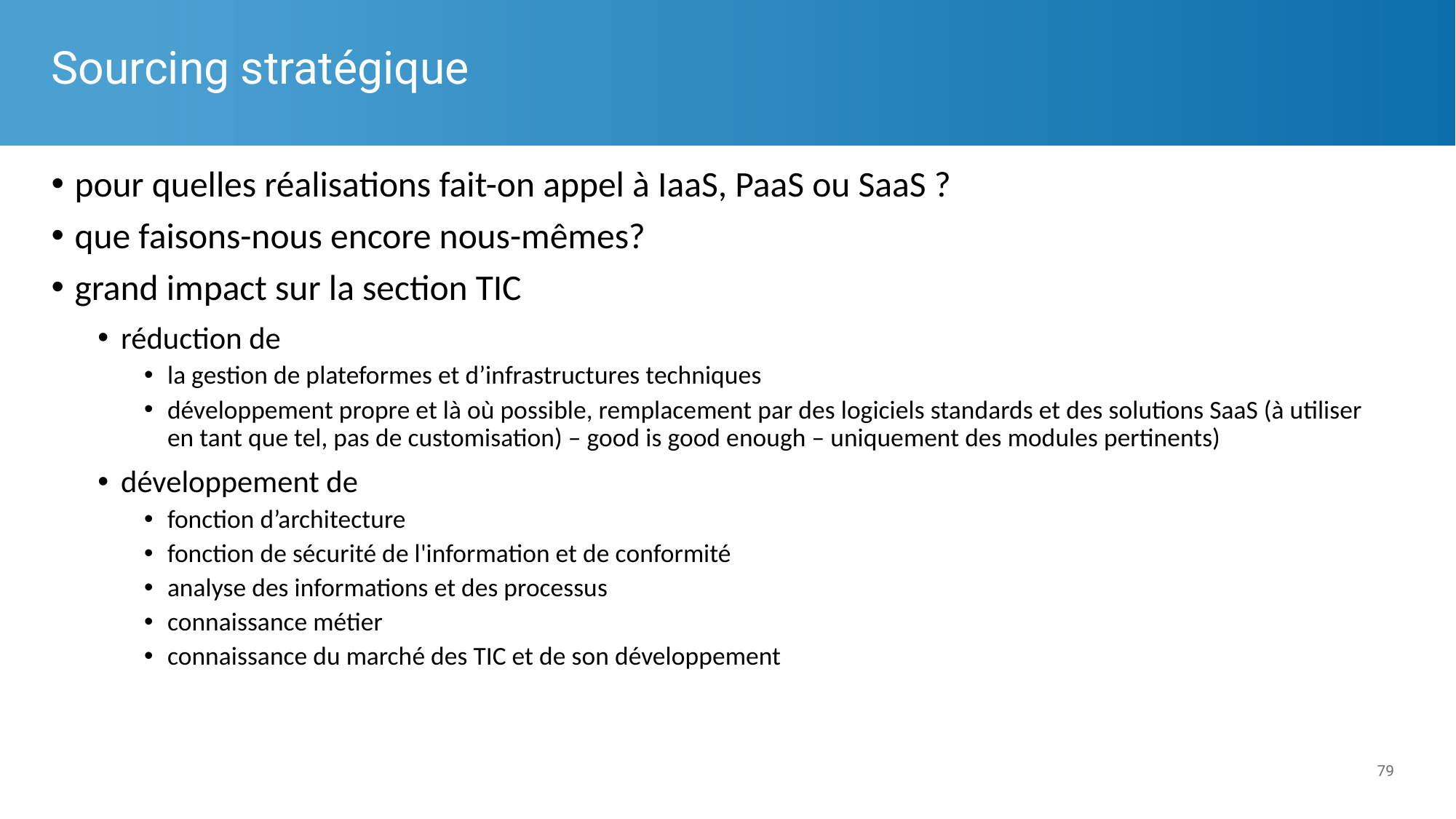

# Sourcing stratégique
pour quelles réalisations fait-on appel à IaaS, PaaS ou SaaS ?
que faisons-nous encore nous-mêmes?
grand impact sur la section TIC
réduction de
la gestion de plateformes et d’infrastructures techniques
développement propre et là où possible, remplacement par des logiciels standards et des solutions SaaS (à utiliser en tant que tel, pas de customisation) – good is good enough – uniquement des modules pertinents)
développement de
fonction d’architecture
fonction de sécurité de l'information et de conformité
analyse des informations et des processus
connaissance métier
connaissance du marché des TIC et de son développement

79